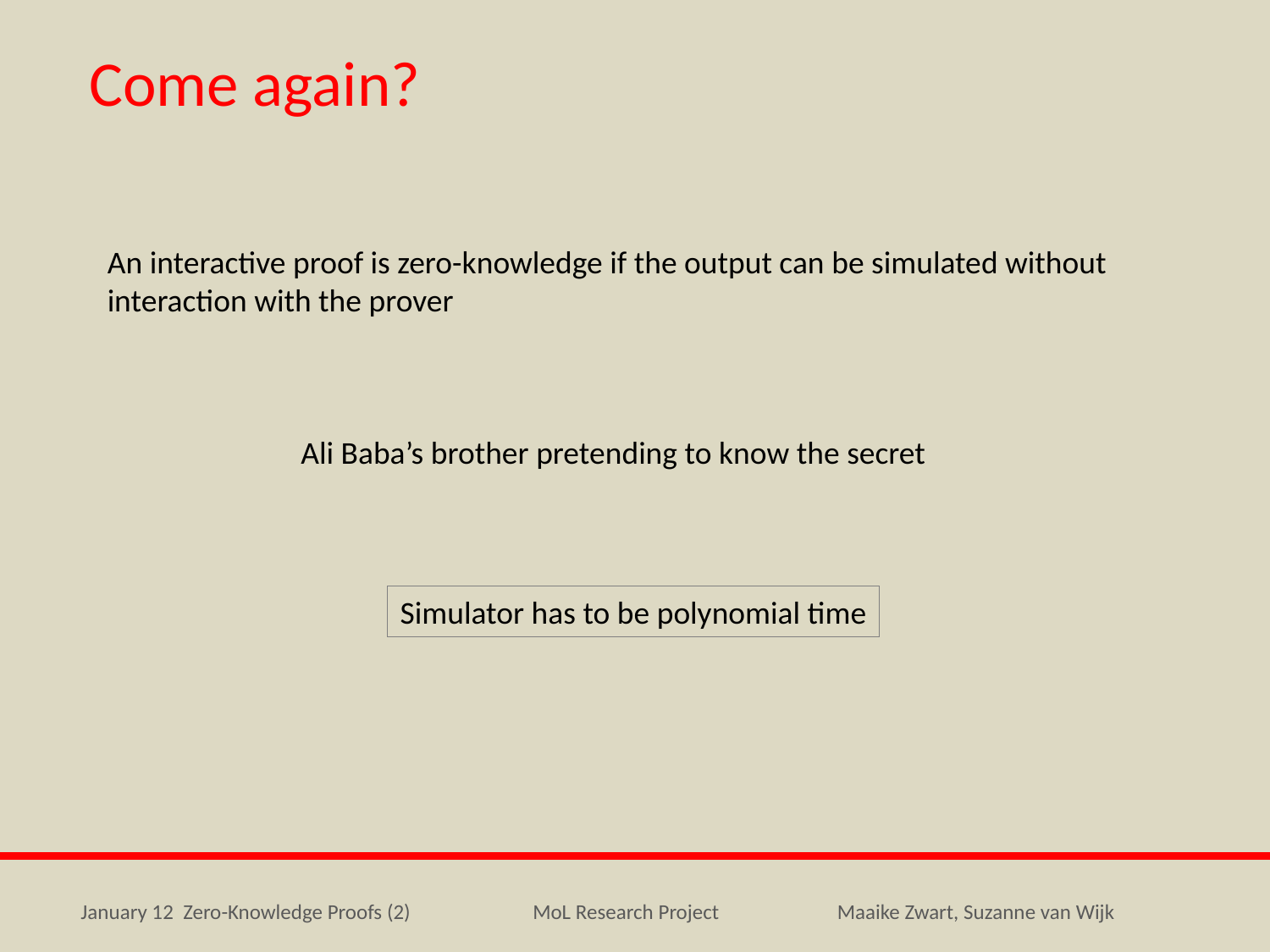

Come again?
An interactive proof is zero-knowledge if the output can be simulated without interaction with the prover
Ali Baba’s brother pretending to know the secret
Simulator has to be polynomial time
January 12  Zero-Knowledge Proofs (2)
MoL Research Project
Maaike Zwart, Suzanne van Wijk